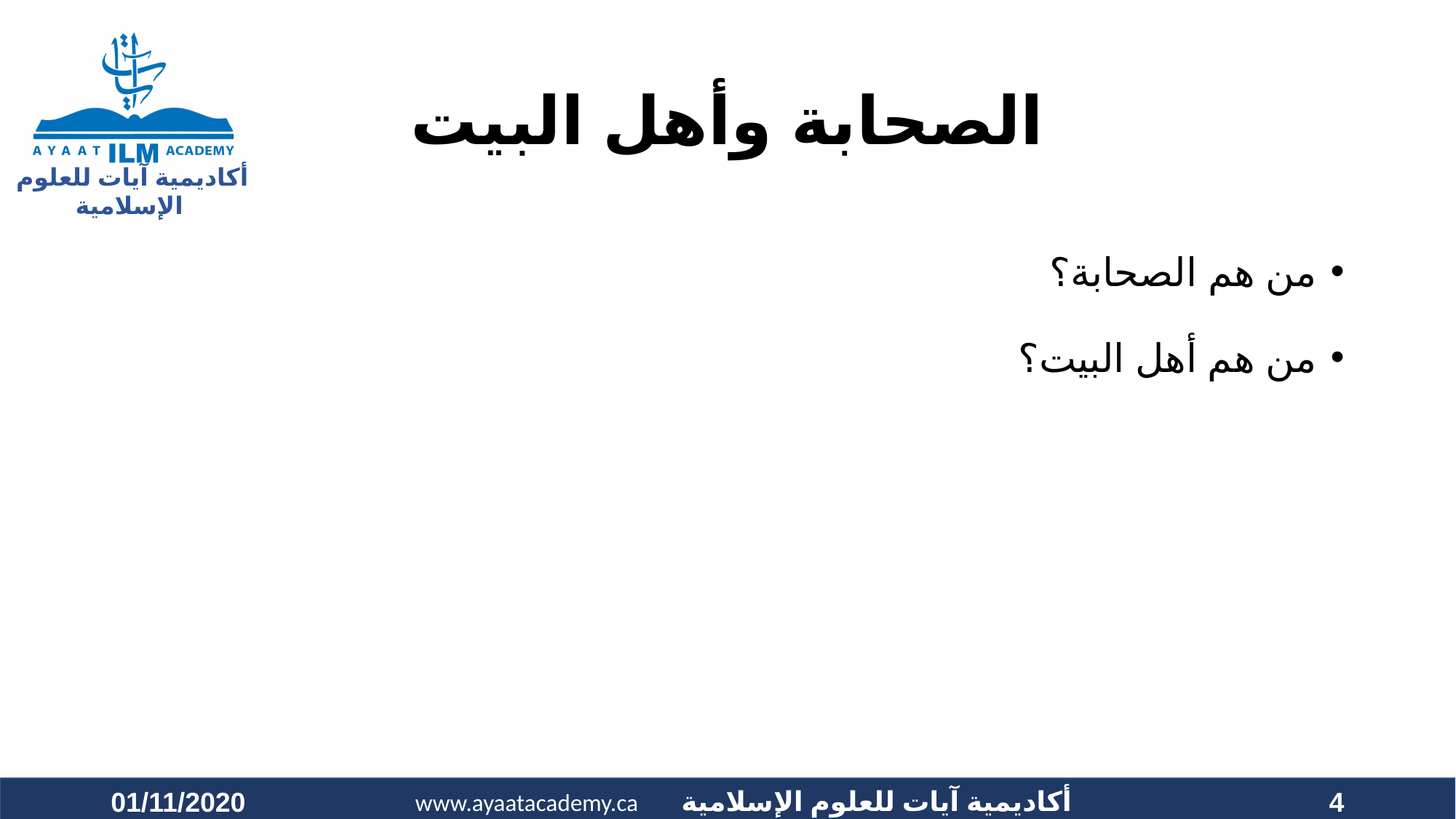

# الصحابة وأهل البيت
من هم الصحابة؟
من هم أهل البيت؟
01/11/2020
4